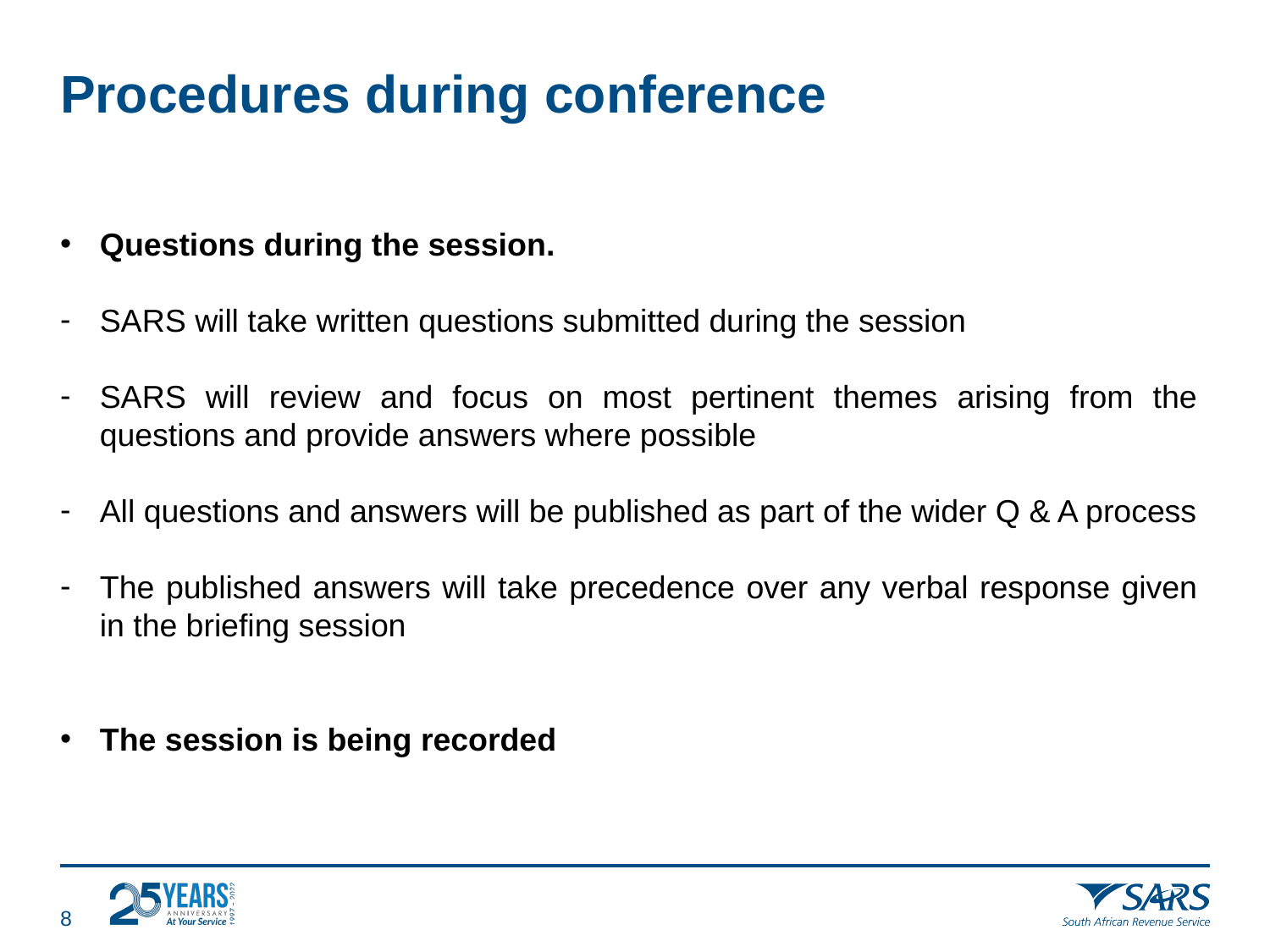

# Procedures during conference

Questions during the session.

SARS will take written questions submitted during the session

SARS will review and focus on most pertinent themes arising from the questions and provide answers where possible

All questions and answers will be published as part of the wider Q & A process

The published answers will take precedence over any verbal response given in the briefing session

The session is being recorded

8